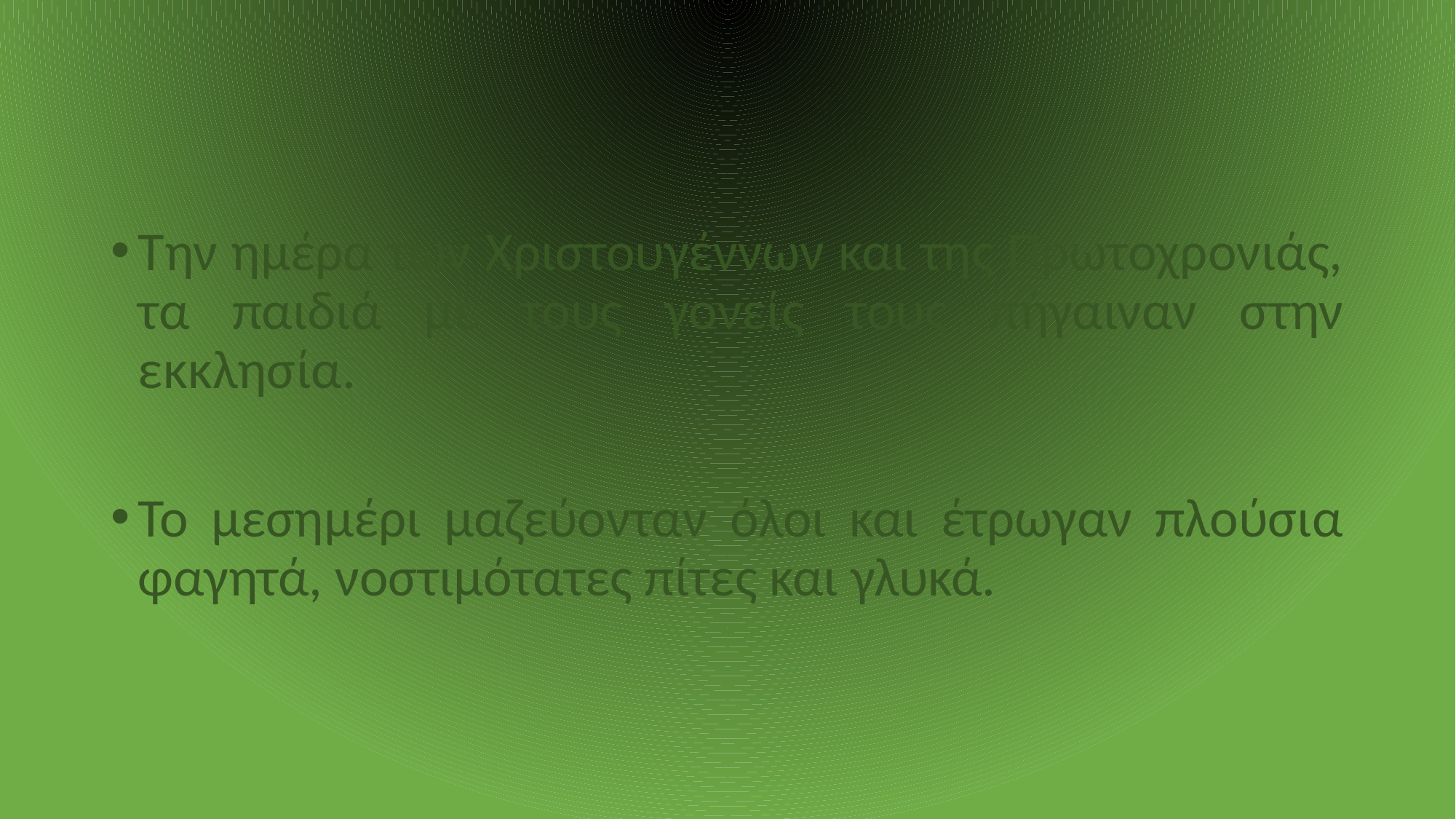

#
Την ημέρα των Χριστουγέννων και της Πρωτοχρονιάς, τα παιδιά με τους γονείς τους πήγαιναν στην εκκλησία.

Το μεσημέρι μαζεύονταν όλοι και έτρωγαν πλούσια φαγητά, νοστιμότατες πίτες και γλυκά.